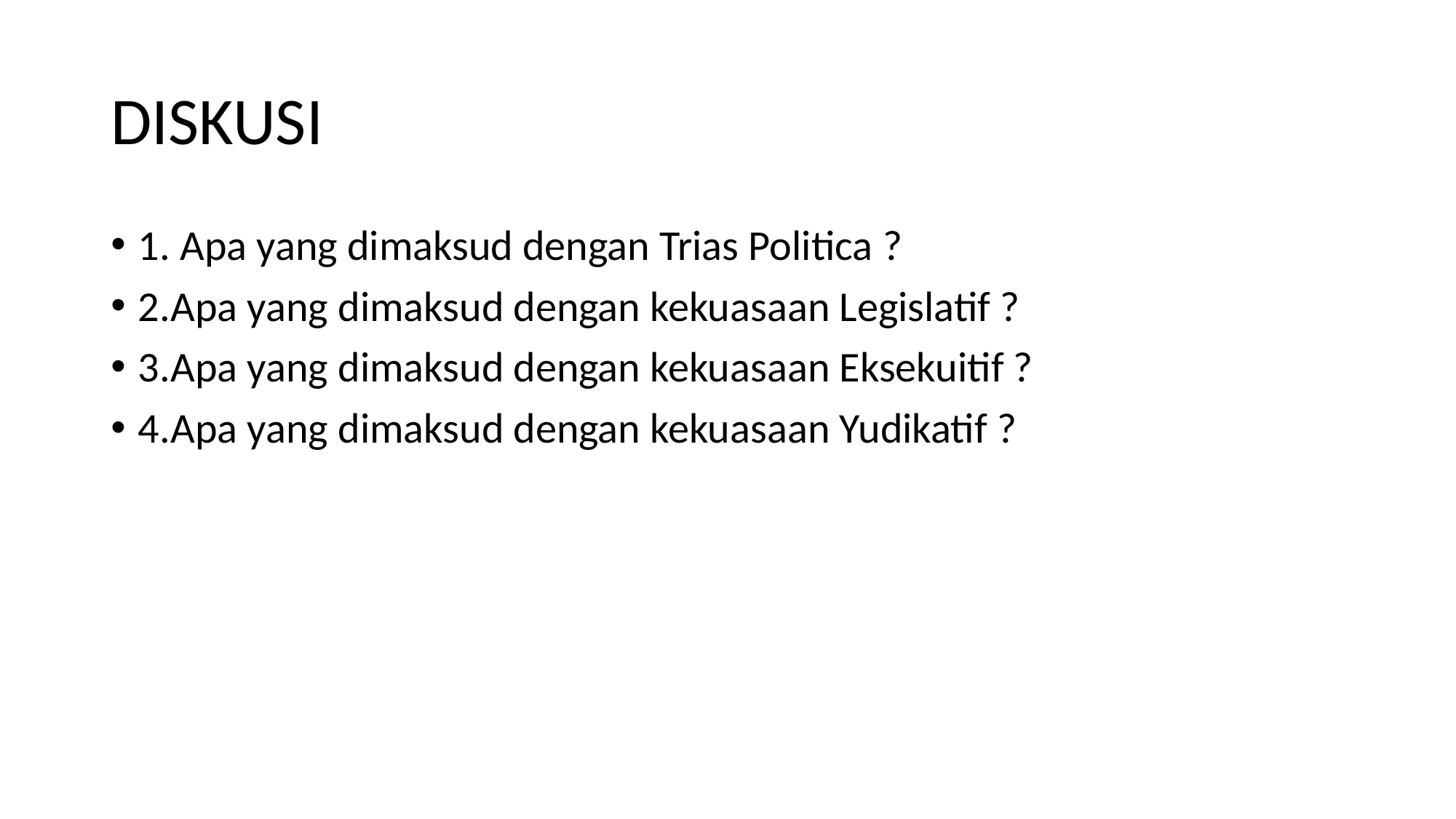

# DISKUSI
1. Apa yang dimaksud dengan Trias Politica ?
2.Apa yang dimaksud dengan kekuasaan Legislatif ?
3.Apa yang dimaksud dengan kekuasaan Eksekuitif ?
4.Apa yang dimaksud dengan kekuasaan Yudikatif ?